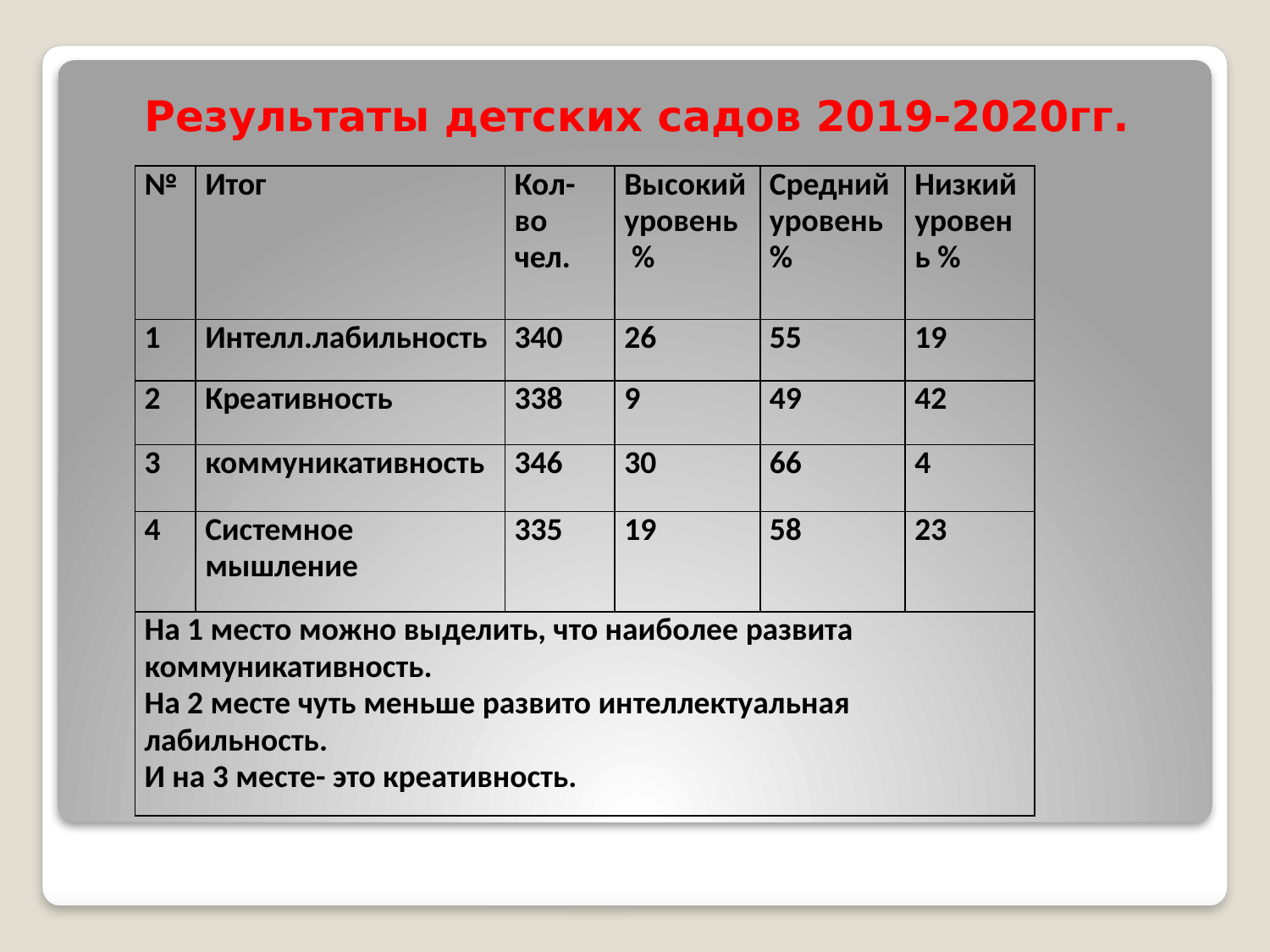

# Результаты детских садов 2019-2020гг.
| № | Итог | Кол-во чел. | Высокий уровень % | Средний уровень % | Низкий уровень % |
| --- | --- | --- | --- | --- | --- |
| 1 | Интелл.лабильность | 340 | 26 | 55 | 19 |
| 2 | Креативность | 338 | 9 | 49 | 42 |
| 3 | коммуникативность | 346 | 30 | 66 | 4 |
| 4 | Системное мышление | 335 | 19 | 58 | 23 |
| На 1 место можно выделить, что наиболее развита коммуникативность. На 2 месте чуть меньше развито интеллектуальная лабильность. И на 3 месте- это креативность. |  |  |  |  |  |